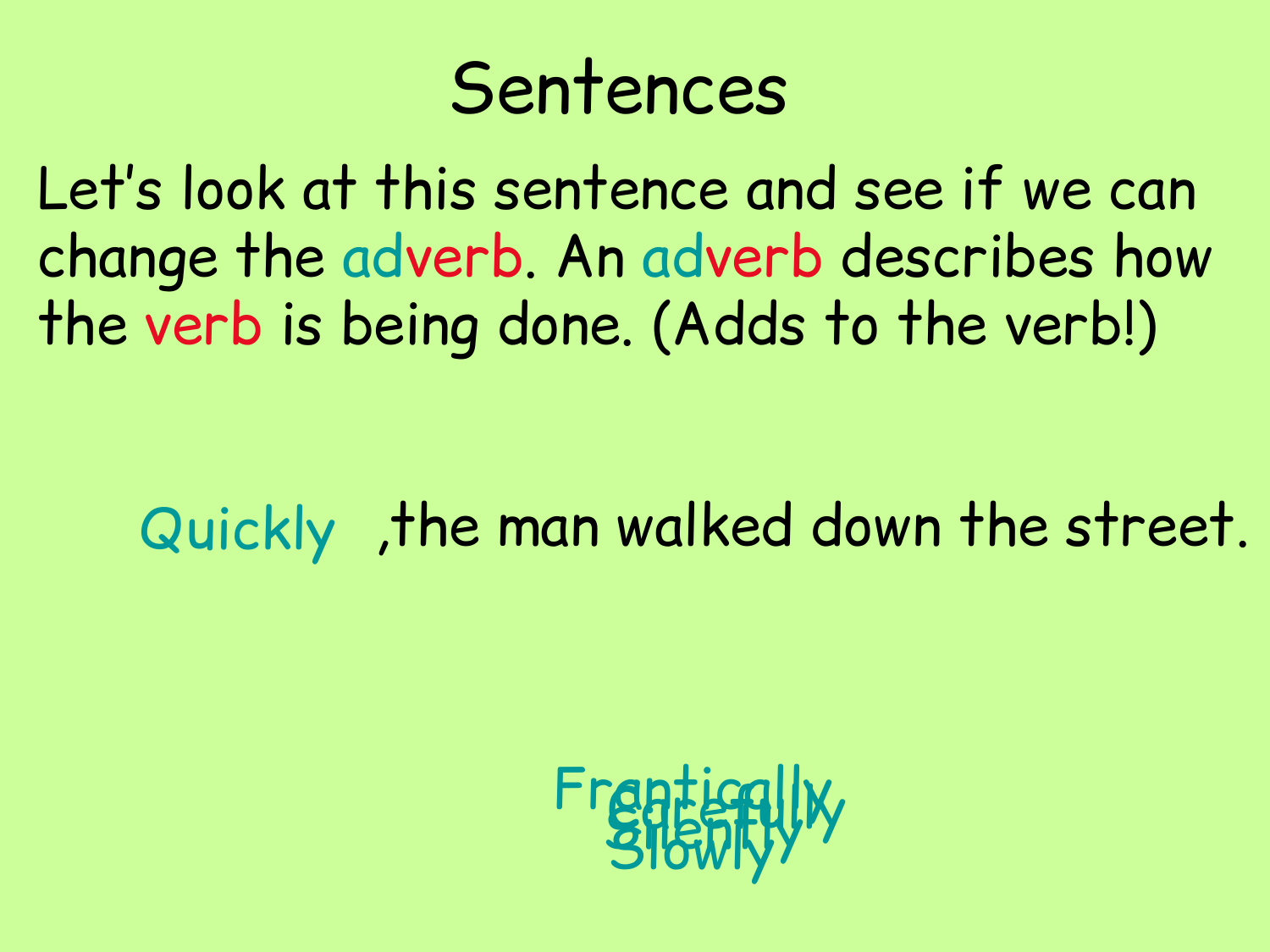

Sentences
Let’s look at this sentence and see if we can change the adverb. An adverb describes how the verb is being done. (Adds to the verb!)
,the man walked down the street.
Quickly
Frantically
Carefully
Silently
Slowly